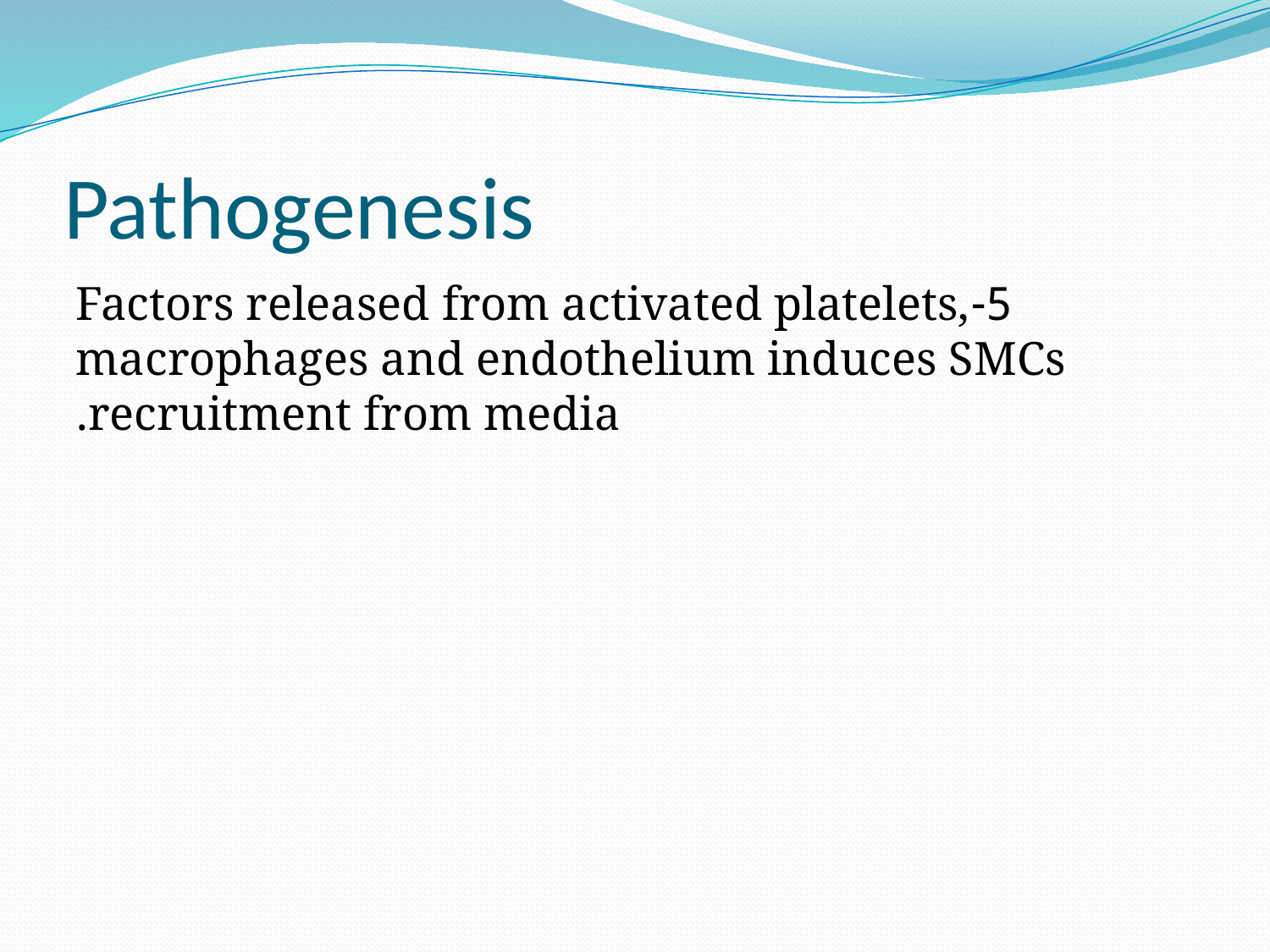

# Pathogenesis
5-Factors released from activated platelets, macrophages and endothelium induces SMCs recruitment from media.